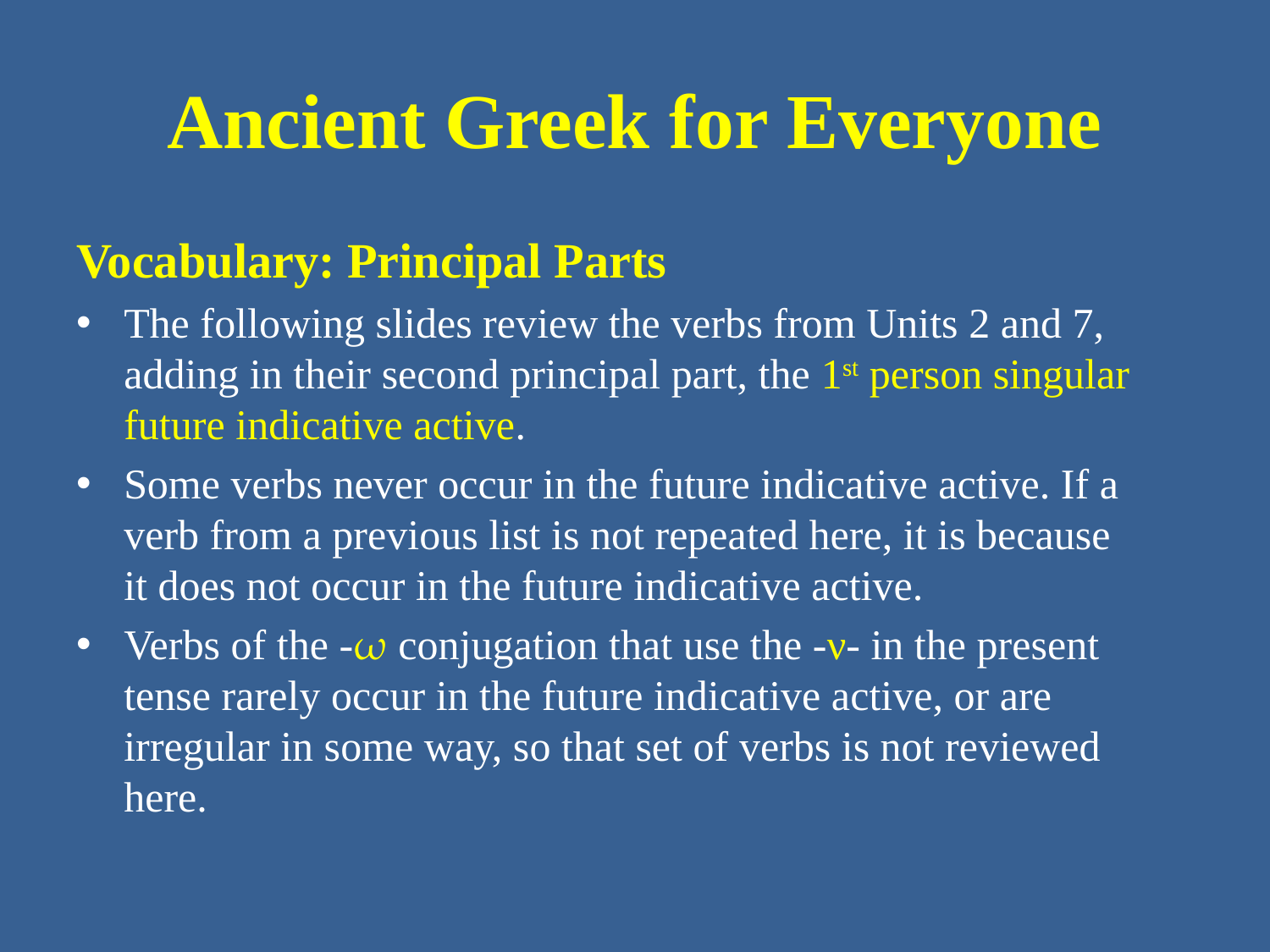

# Ancient Greek for Everyone
Vocabulary: Principal Parts
The following slides review the verbs from Units 2 and 7, adding in their second principal part, the 1st person singular future indicative active.
Some verbs never occur in the future indicative active. If a verb from a previous list is not repeated here, it is because it does not occur in the future indicative active.
Verbs of the -ω conjugation that use the -ν- in the present tense rarely occur in the future indicative active, or are irregular in some way, so that set of verbs is not reviewed here.